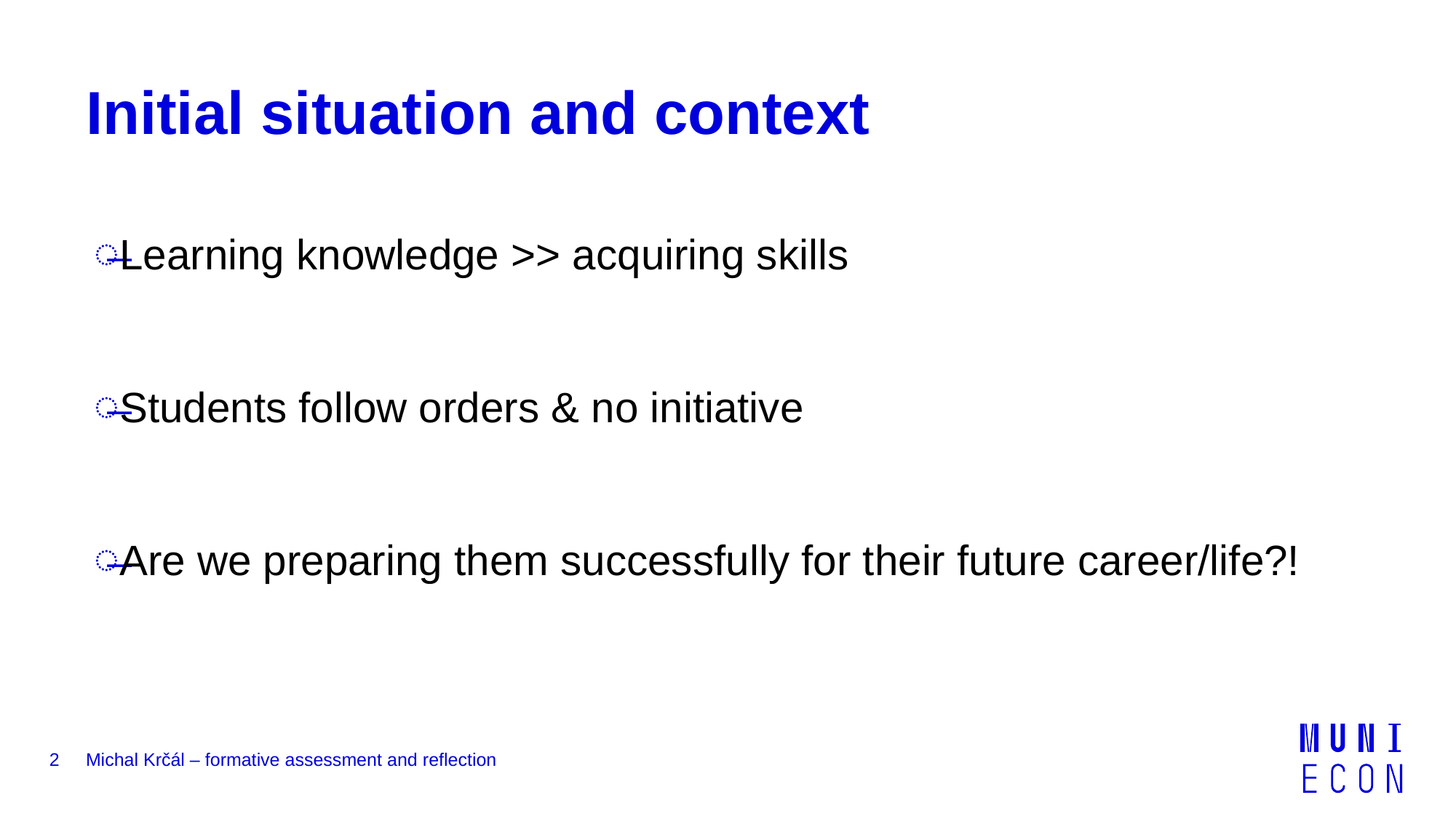

# Initial situation and context
Learning knowledge >> acquiring skills

Students follow orders & no initiative

Are we preparing them successfully for their future career/life?!

2
Michal Krčál – formative assessment and reflection